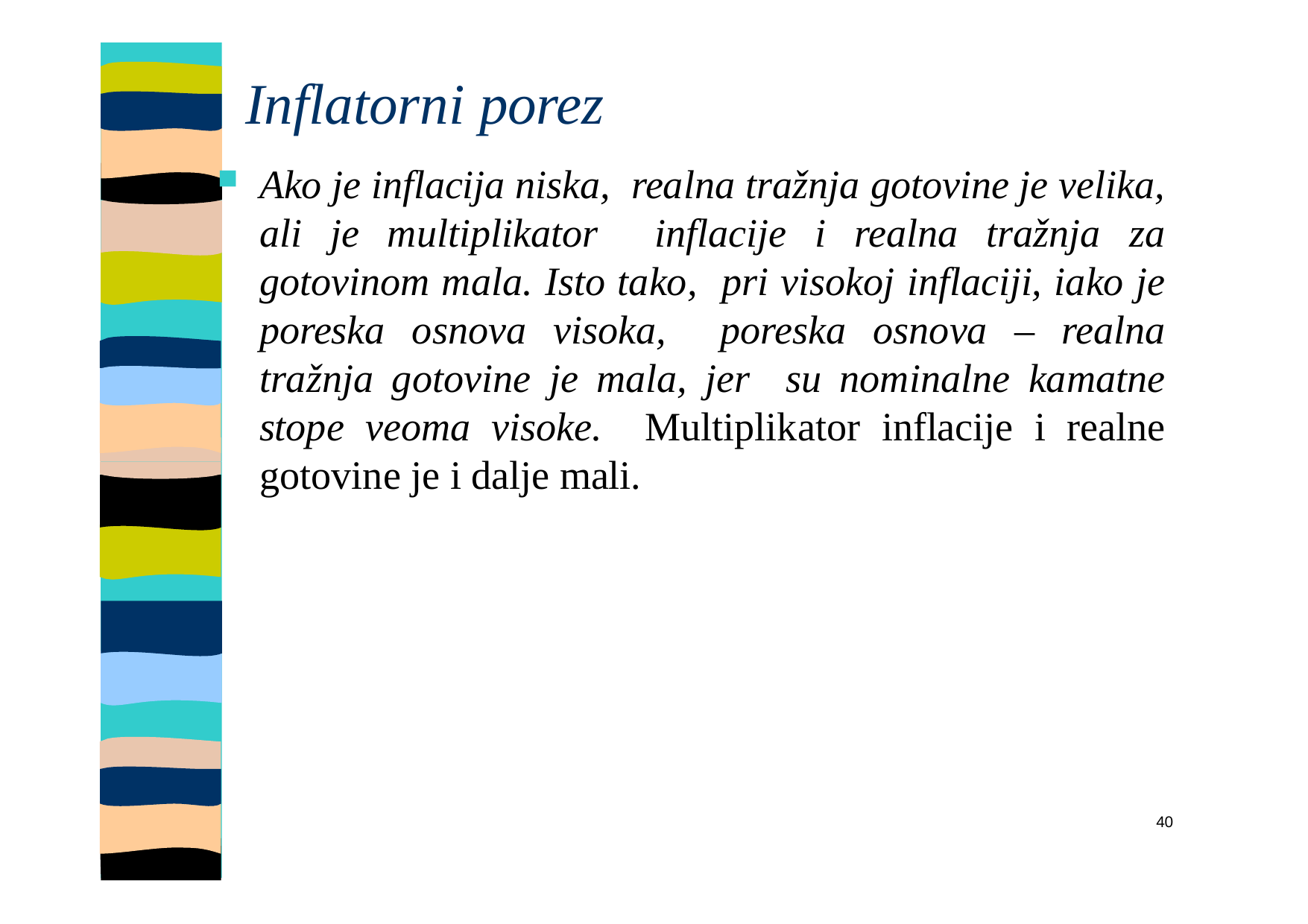

# Inflatorni porez
Ako je inflacija niska,  realna tražnja gotovine je velika, ali je multiplikator  inflacije i realna tražnja za gotovinom mala. Isto tako,  pri visokoj inflaciji, iako je poreska osnova visoka,  poreska osnova – realna tražnja gotovine je mala, jer  su nominalne kamatne stope veoma visoke.  Multiplikator inflacije i realne gotovine je i dalje mali.

40